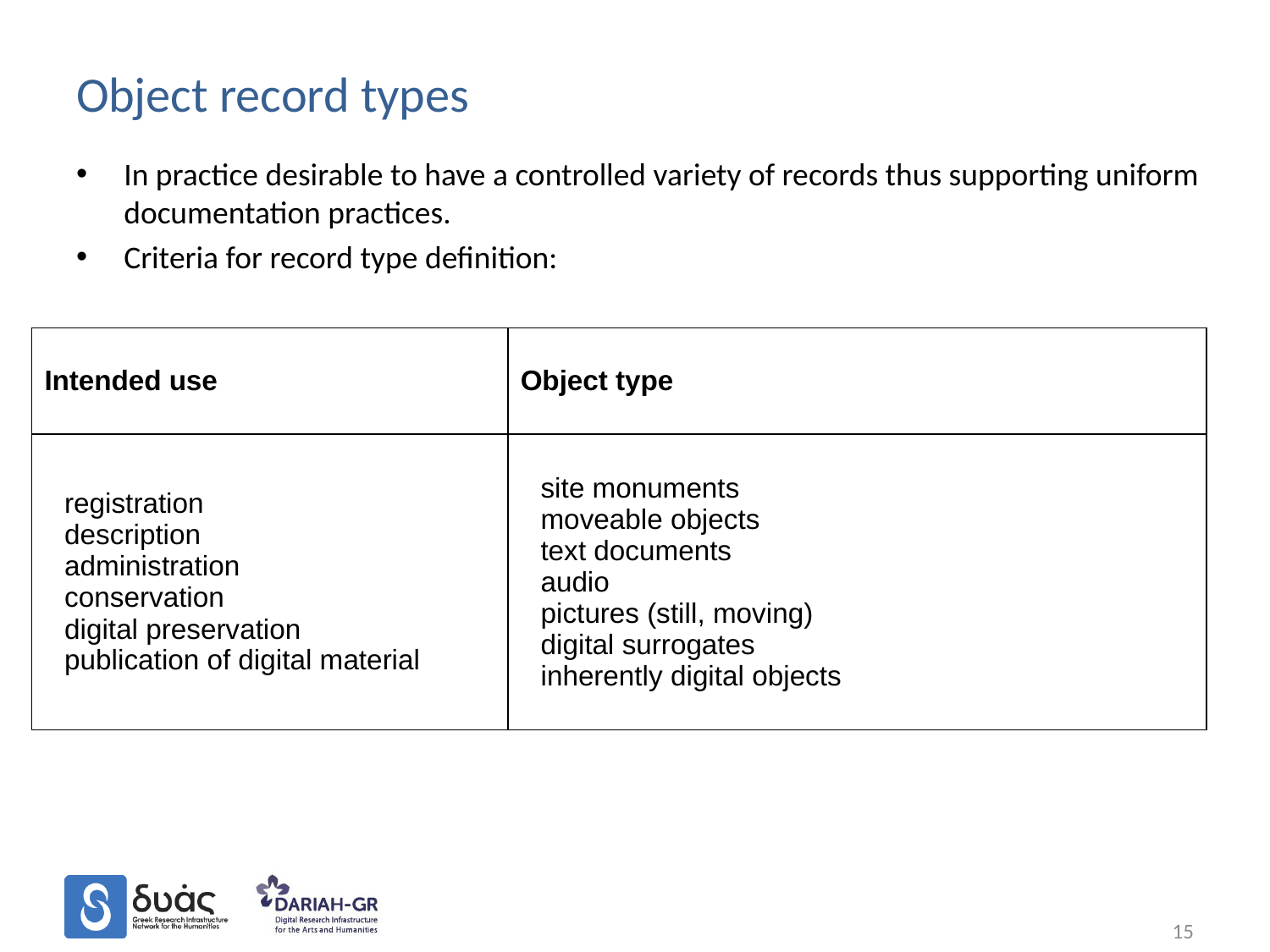

# Object record types
In practice desirable to have a controlled variety of records thus supporting uniform documentation practices.
Criteria for record type definition:
| Intended use | Object type |
| --- | --- |
| registration description administration conservation digital preservation publication of digital material | site monuments moveable objects text documents audio pictures (still, moving) digital surrogates inherently digital objects |
15